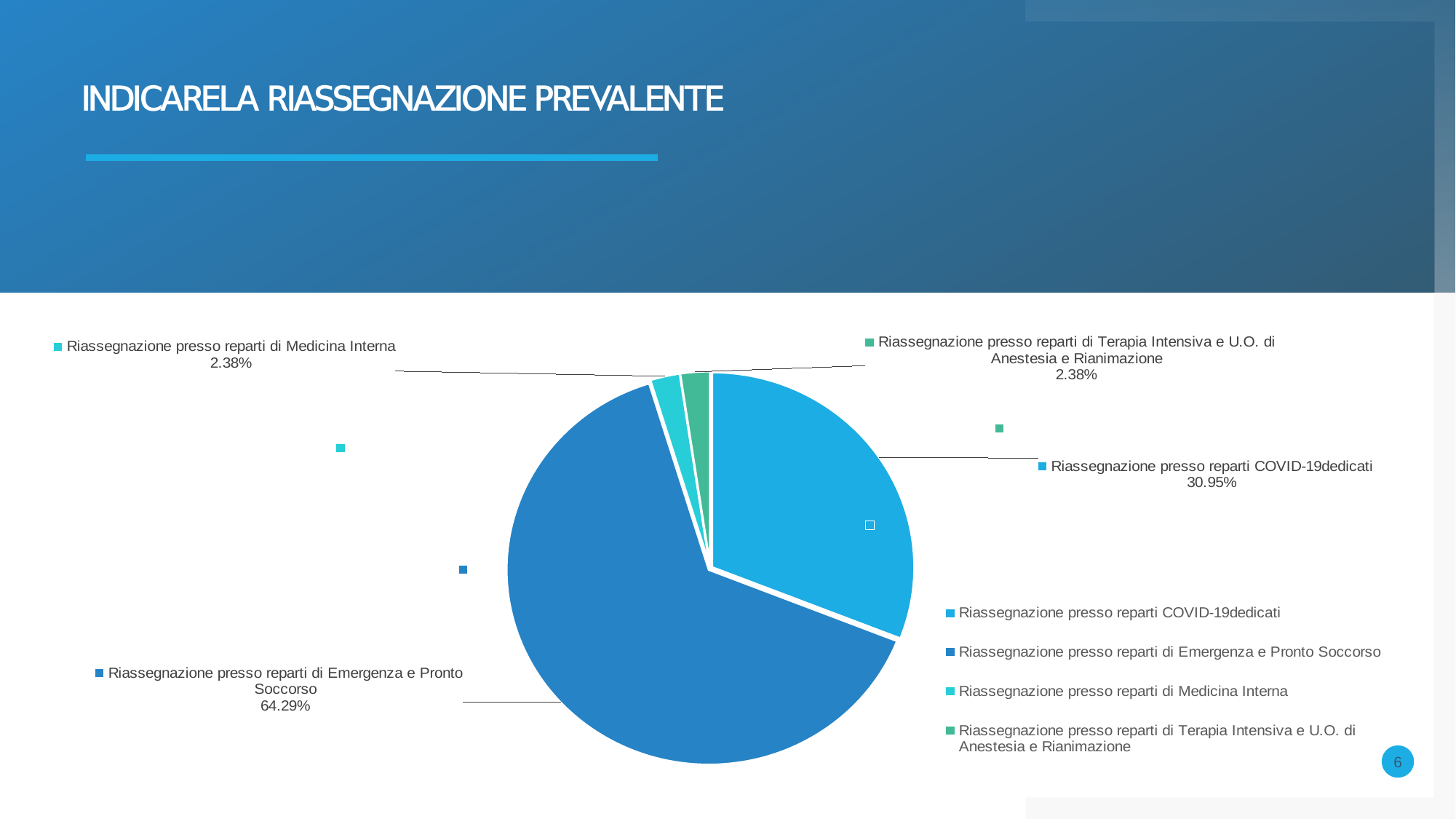

# INDICARELA RIASSEGNAZIONE PREVALENTE

### Chart

| Category | ORGANICO |
|---|---|
| Riassegnazione presso reparti COVID-19dedicati | 13.0 |
| Riassegnazione presso reparti di Emergenza e Pronto Soccorso | 27.0 |
| Riassegnazione presso reparti di Medicina Interna | 1.0 |
| Riassegnazione presso reparti di Terapia Intensiva e U.O. di Anestesia e Rianimazione | 1.0 |
6